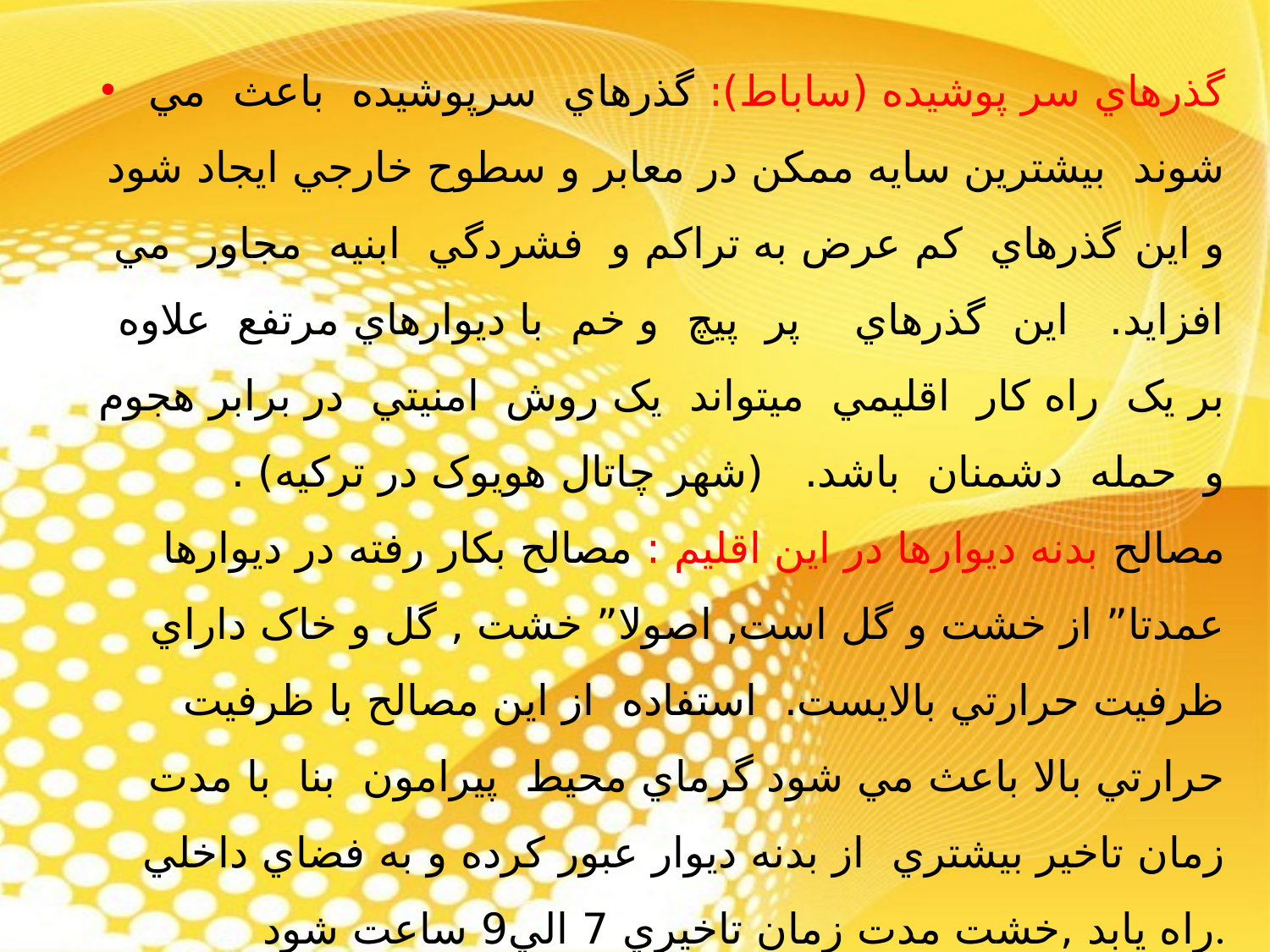

گذرهاي سر پوشيده (ساباط): گذرهاي  سرپوشيده  باعث  مي شوند  بيشترين سايه ممکن در معابر و سطوح خارجي ايجاد شود و اين گذرهاي  کم عرض به تراکم و  فشردگي  ابنيه  مجاور  مي افزايد.   اين  گذرهاي    پر  پيچ  و خم  با ديوارهاي مرتفع  علاوه بر يک  راه کار  اقليمي  ميتواند  يک روش  امنيتي  در برابر هجوم و  حمله  دشمنان  باشد.   (شهر چاتال هويوک در ترکيه) .  مصالح بدنه ديوارها در اين اقليم : مصالح بکار رفته در ديوارها عمدتا” از خشت و گل است, اصولا” خشت , گل و خاک داراي ظرفيت حرارتي بالايست.  استفاده  از اين مصالح با ظرفيت حرارتي بالا باعث مي شود گرماي محيط  پيرامون  بنا  با مدت زمان تاخير بيشتري  از بدنه ديوار عبور کرده و به فضاي داخلي راه يابد ,خشت مدت زمان تاخيري 7 الي9 ساعت شود.